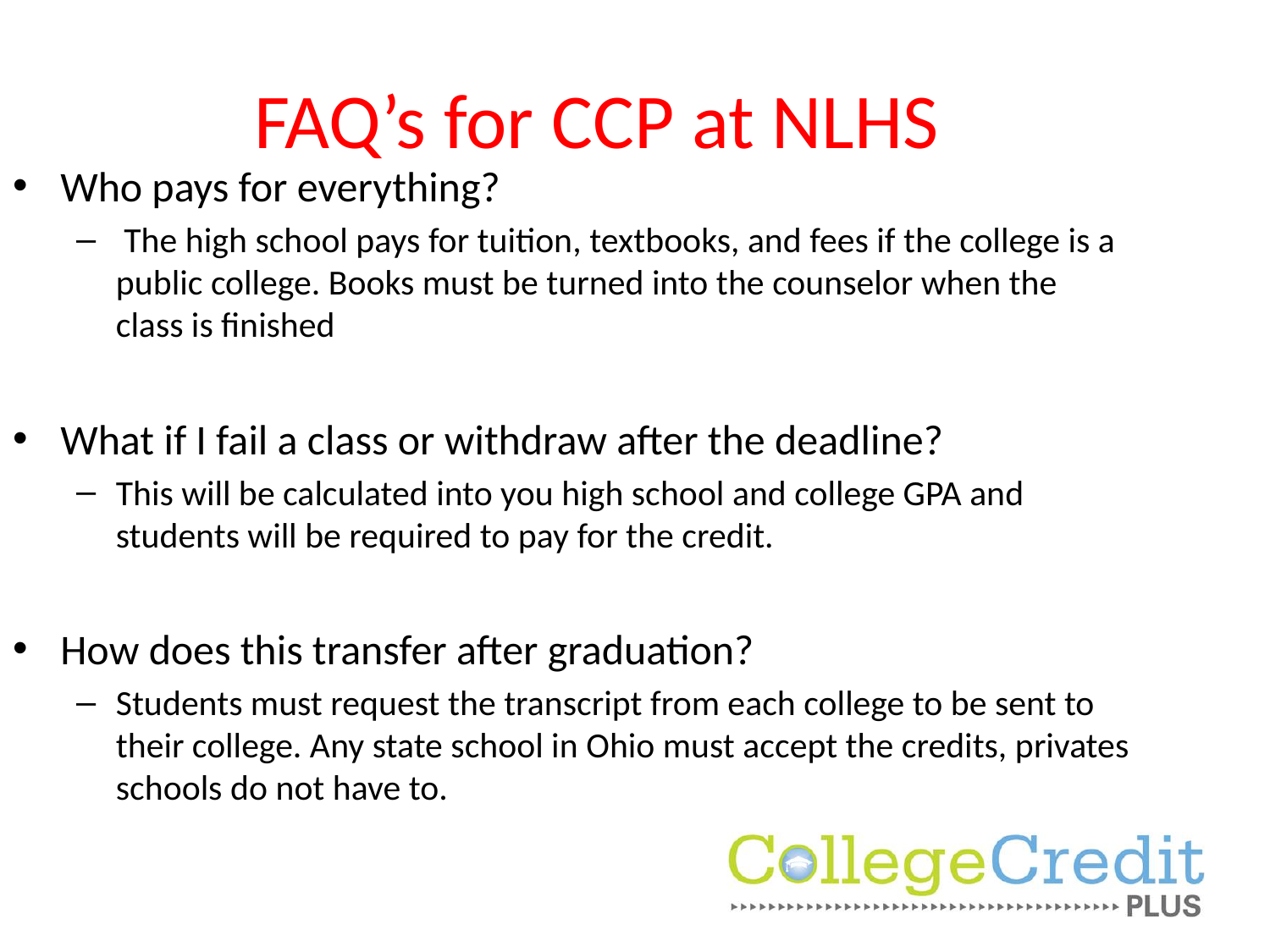

# FAQ’s for CCP at NLHS
Who pays for everything?
 The high school pays for tuition, textbooks, and fees if the college is a public college. Books must be turned into the counselor when the class is finished

What if I fail a class or withdraw after the deadline?
This will be calculated into you high school and college GPA and students will be required to pay for the credit.

How does this transfer after graduation?
Students must request the transcript from each college to be sent to their college. Any state school in Ohio must accept the credits, privates schools do not have to.